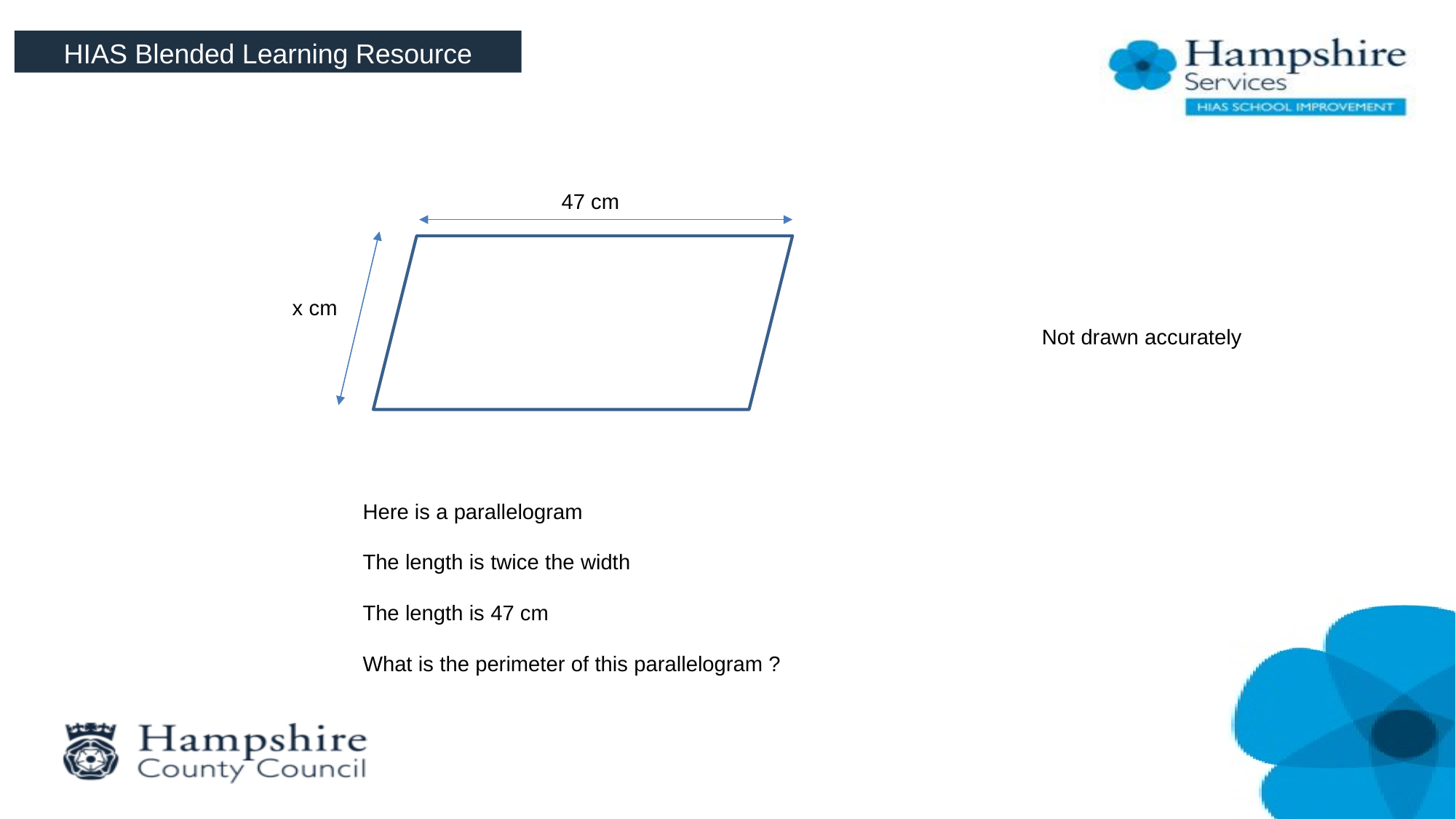

HIAS Blended Learning Resource
47 cm

x cm
Not drawn accurately

Here is a parallelogram

The length is twice the width

The length is 47 cm

What is the perimeter of this parallelogram ?